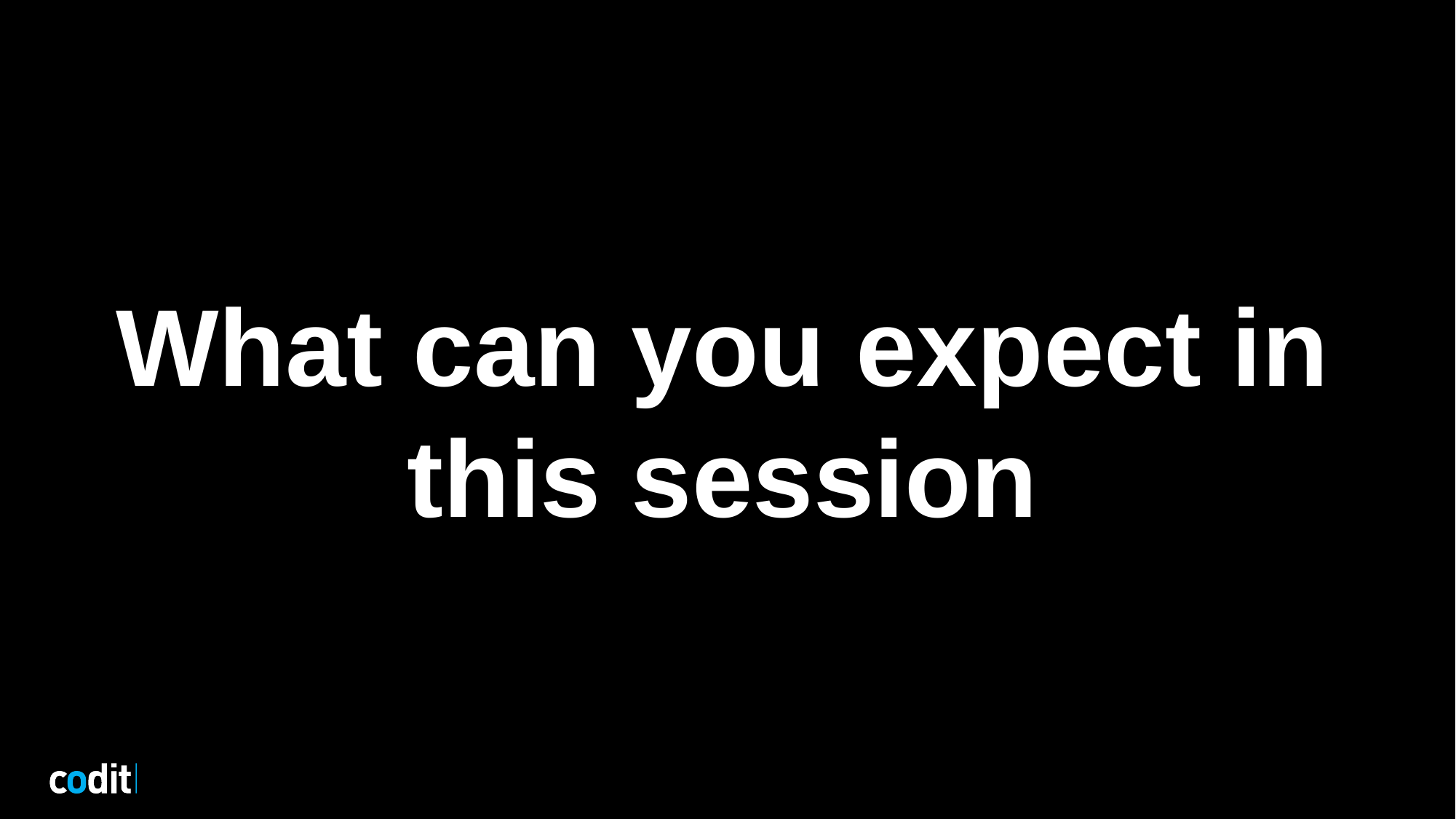

# What can you expect in this session
4